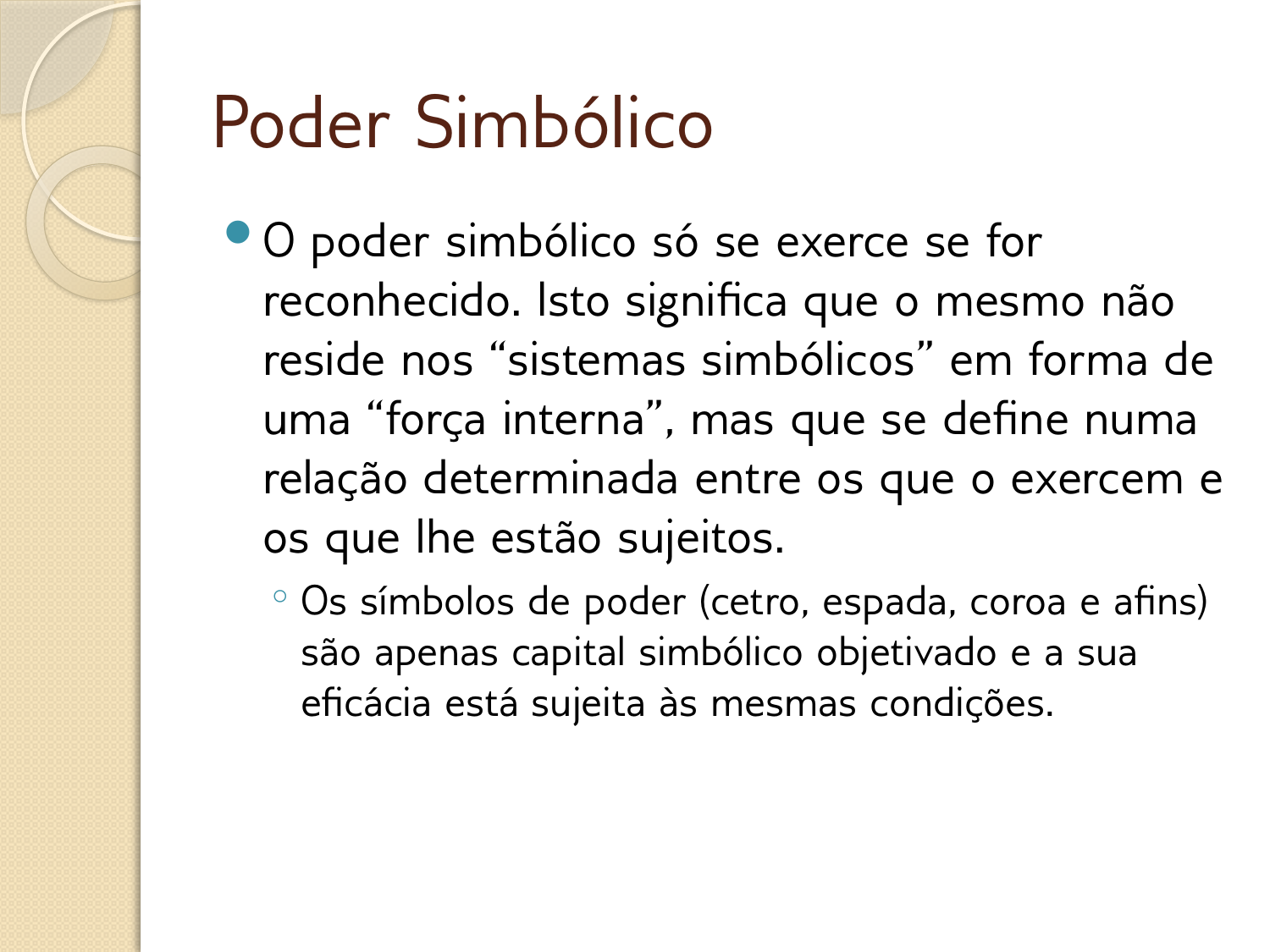

# Poder Simbólico
O poder simbólico só se exerce se for reconhecido. Isto significa que o mesmo não reside nos “sistemas simbólicos” em forma de uma “força interna”, mas que se define numa relação determinada entre os que o exercem e os que lhe estão sujeitos.
Os símbolos de poder (cetro, espada, coroa e afins) são apenas capital simbólico objetivado e a sua eficácia está sujeita às mesmas condições.